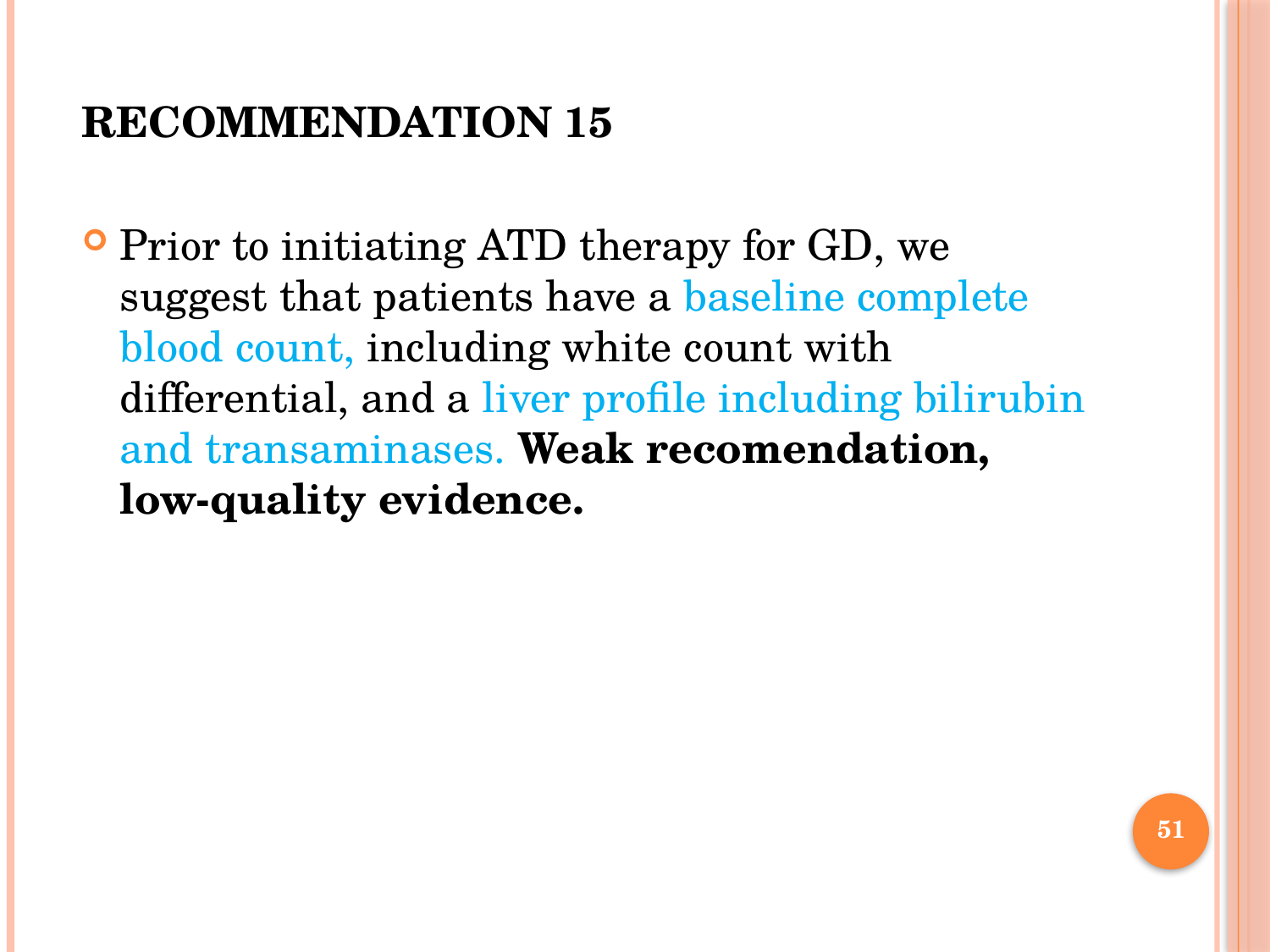

RECOMMENDATION 15

Prior to initiating ATD therapy for GD, we suggest that patients have a baseline complete blood count, including white count with differential, and a liver profile including bilirubin and transaminases. Weak recomendation, low-quality evidence.
51